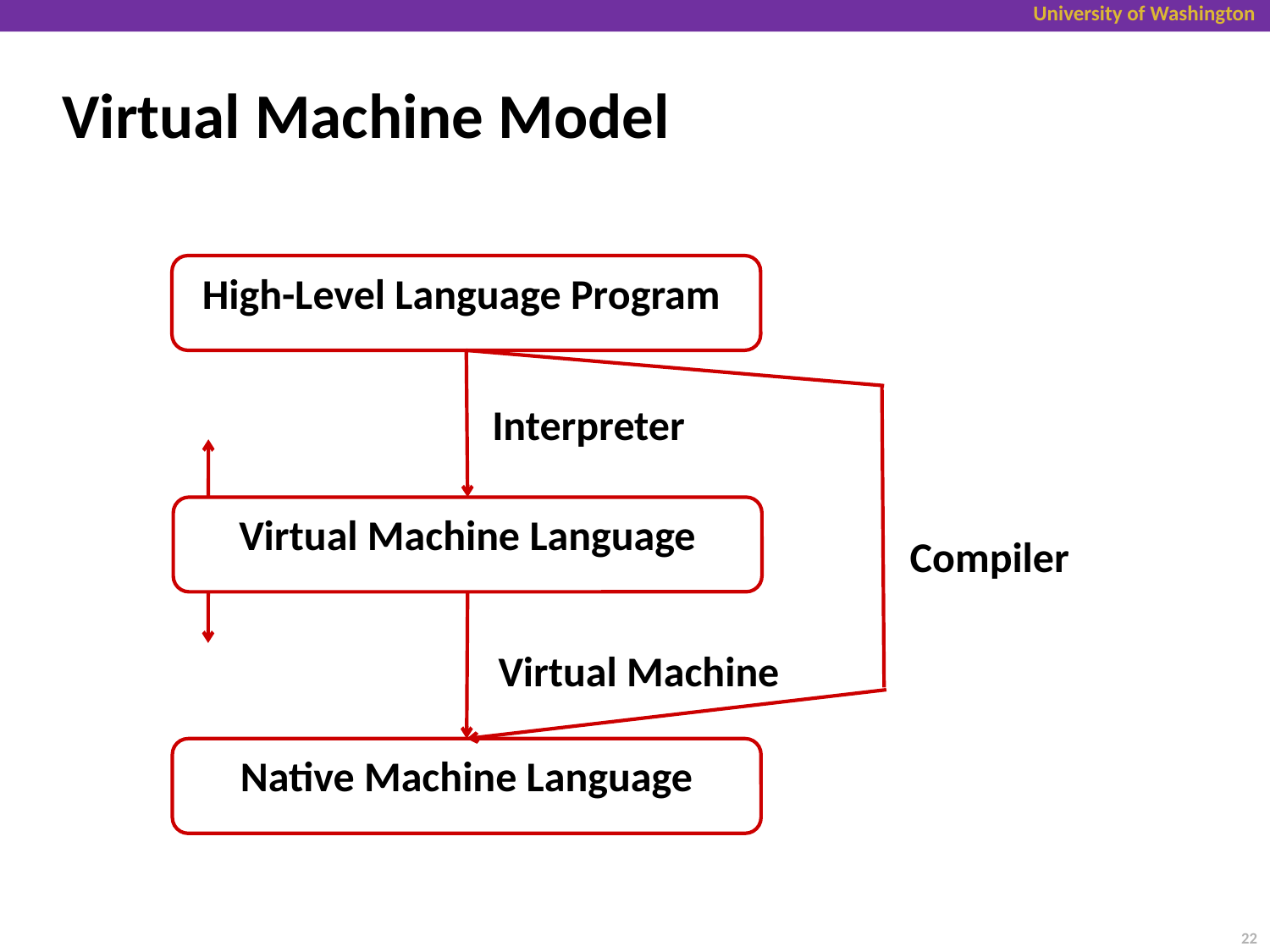

# Virtual Machine Model
High-Level Language Program

Interpreter
Virtual Machine Language

Compiler
Virtual Machine
Native Machine Language

22